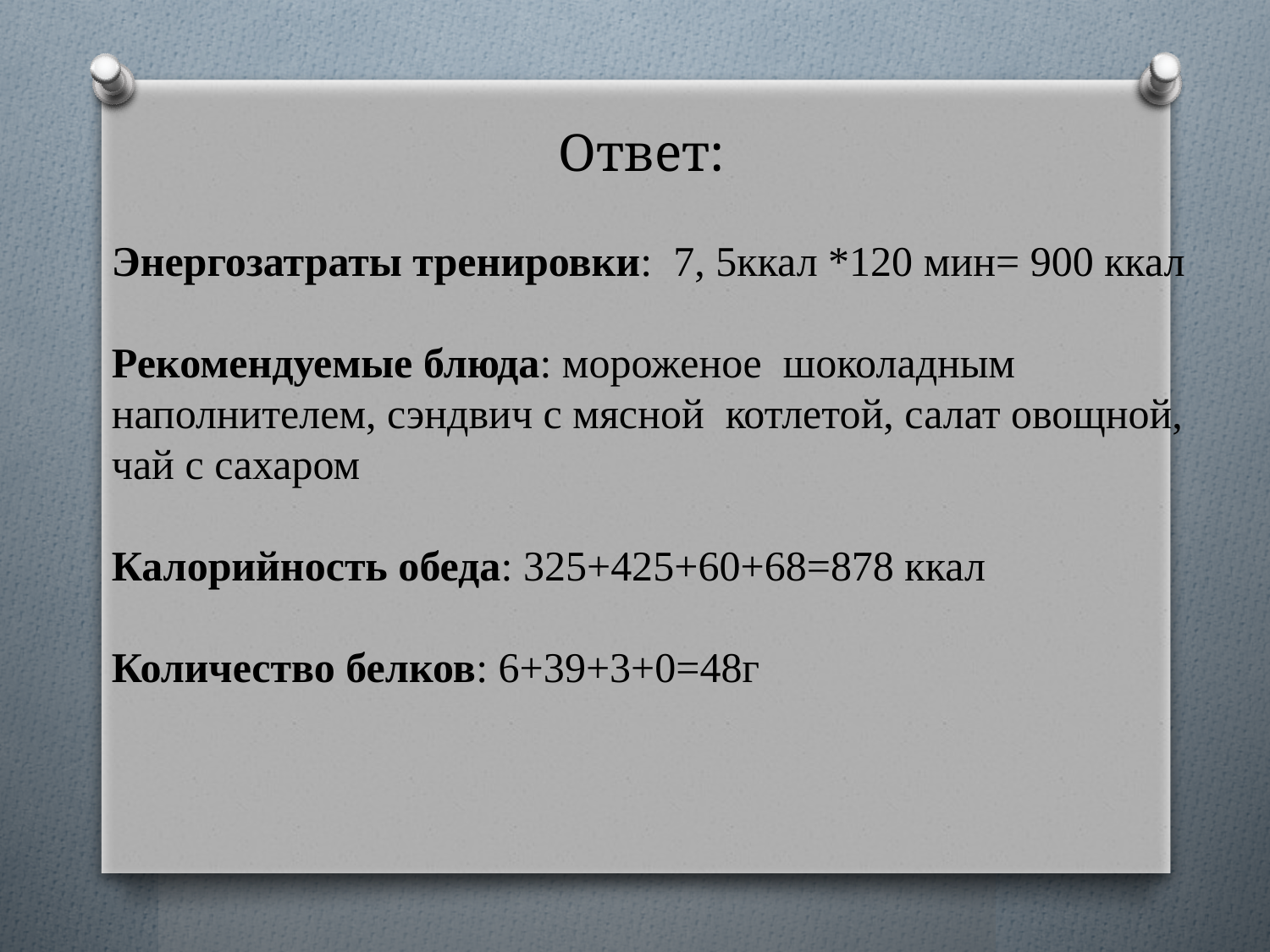

# Ответ:
Энергозатраты тренировки:  7, 5ккал *120 мин= 900 ккал

Рекомендуемые блюда: мороженое  шоколадным наполнителем, сэндвич с мясной  котлетой, салат овощной, чай с сахаром

Калорийность обеда: 325+425+60+68=878 ккал

Количество белков: 6+39+3+0=48г